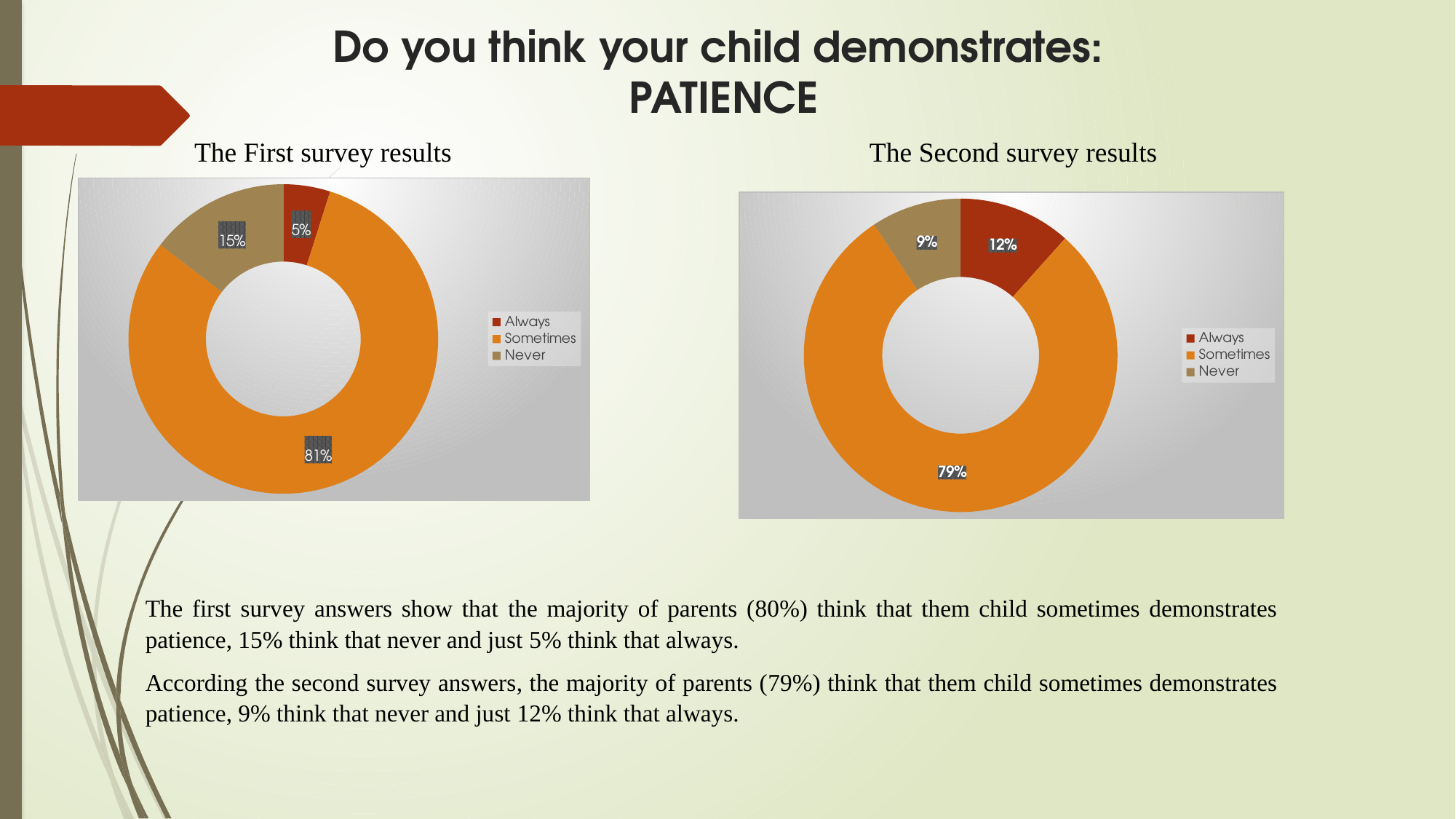

# Do you think your child demonstrates: PATIENCE
The First survey results
The Second survey results

### Chart

| Category |  |
|---|---|
| Always | 0.049 |
| Sometimes | 0.805 |
| Never | 0.146 |

### Chart

| Category |  |
|---|---|
| Always | 0.116 |
| Sometimes | 0.791 |
| Never | 0.093 |
The first survey answers show that the majority of parents (80%) think that them child sometimes demonstrates patience, 15% think that never and just 5% think that always.
According the second survey answers, the majority of parents (79%) think that them child sometimes demonstrates patience, 9% think that never and just 12% think that always.